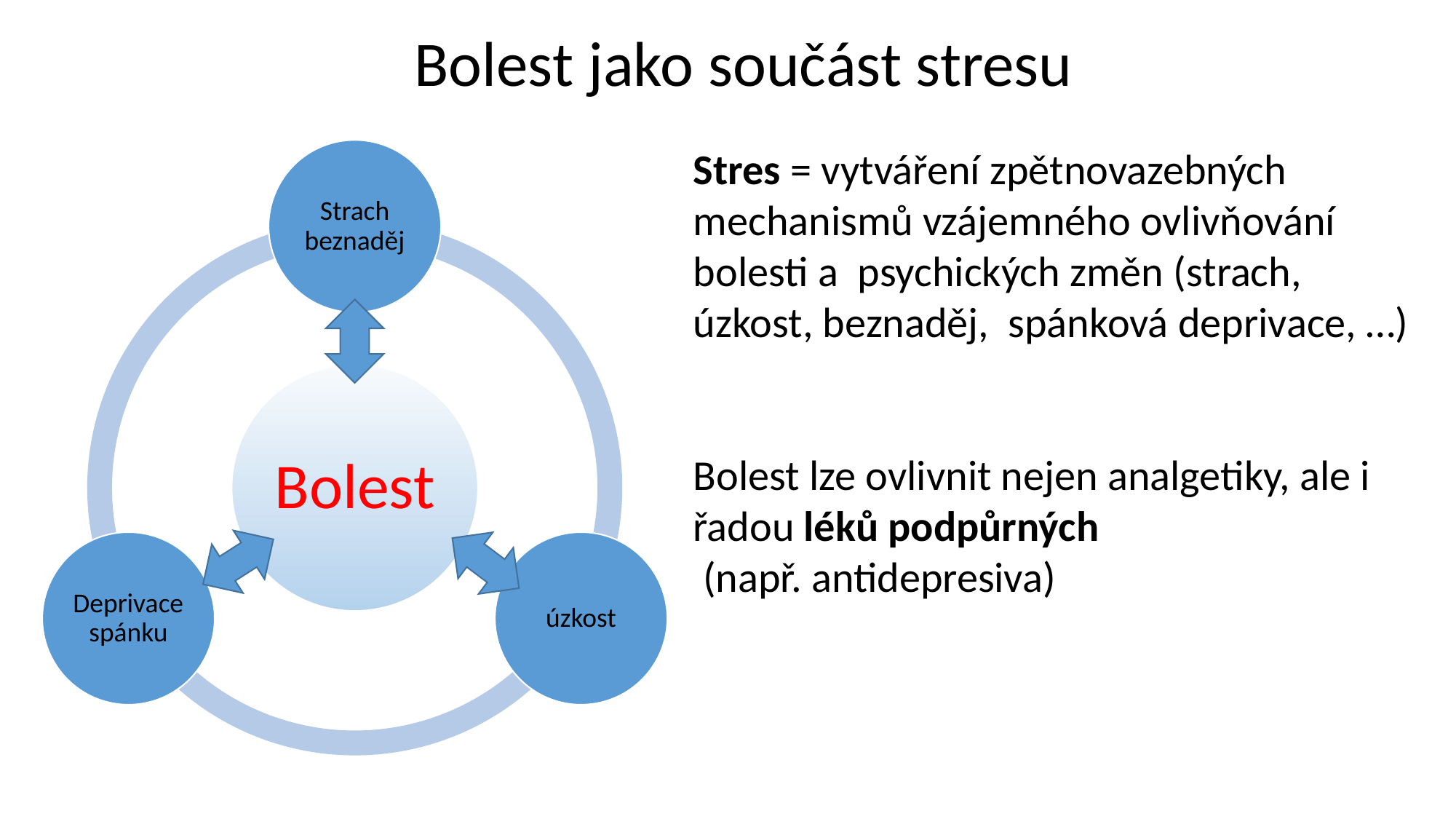

# Bolest jako součást stresu
Stres = vytváření zpětnovazebných mechanismů vzájemného ovlivňování bolesti a  psychických změn (strach, úzkost, beznaděj,  spánková deprivace, …)

Bolest lze ovlivnit nejen analgetiky, ale i řadou léků podpůrných
 (např. antidepresiva)
Bolest
Strach beznaděj
úzkost
Deprivace spánku